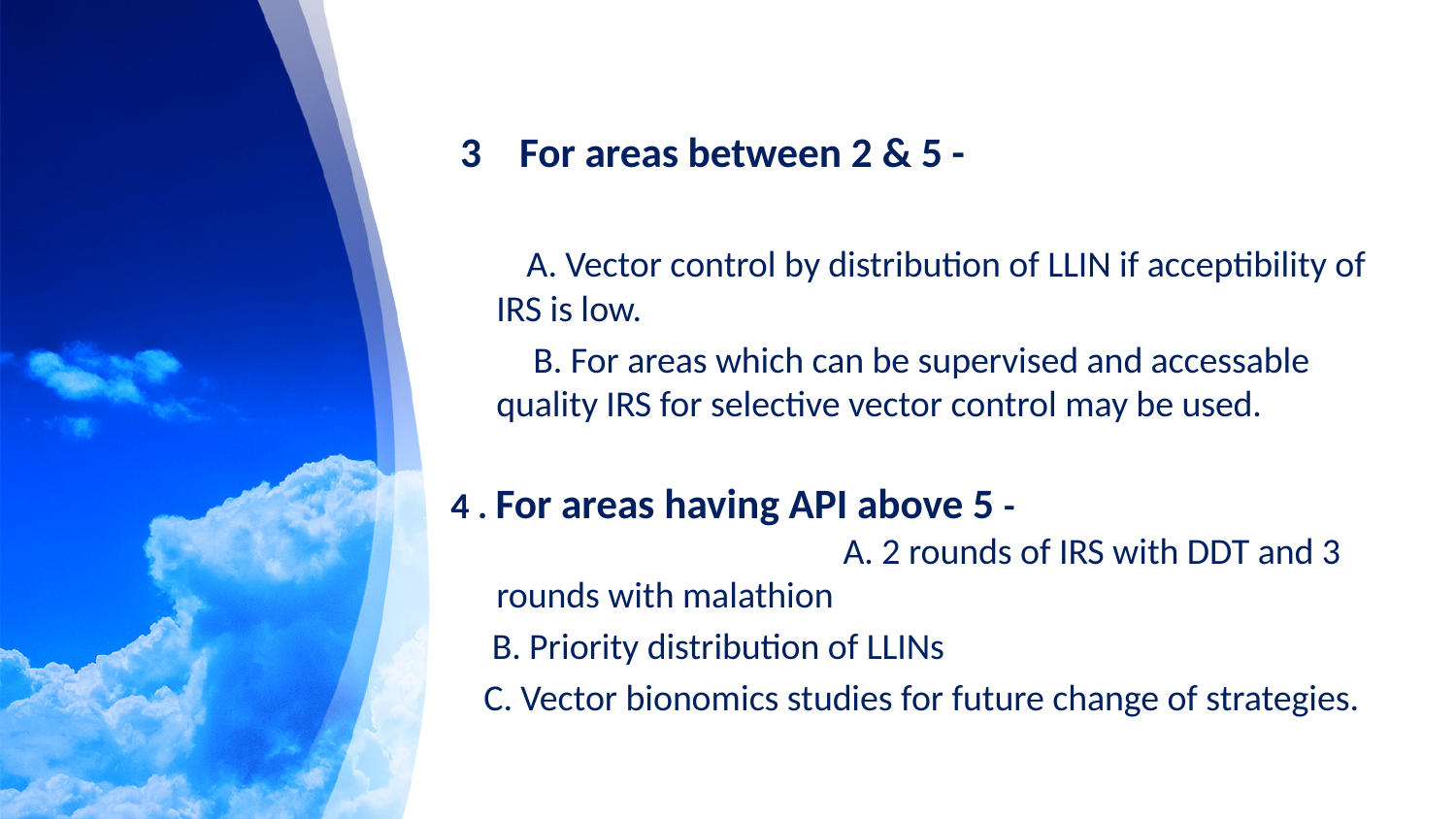

3    For areas between 2 & 5 -
        A. Vector control by distribution of LLIN if acceptibility of IRS is low.
          B. For areas which can be supervised and accessable quality IRS for selective vector control may be used.
4 . For areas having API above 5 -                                                                                      A. 2 rounds of IRS with DDT and 3 rounds with malathion
     B. Priority distribution of LLINs
    C. Vector bionomics studies for future change of strategies.